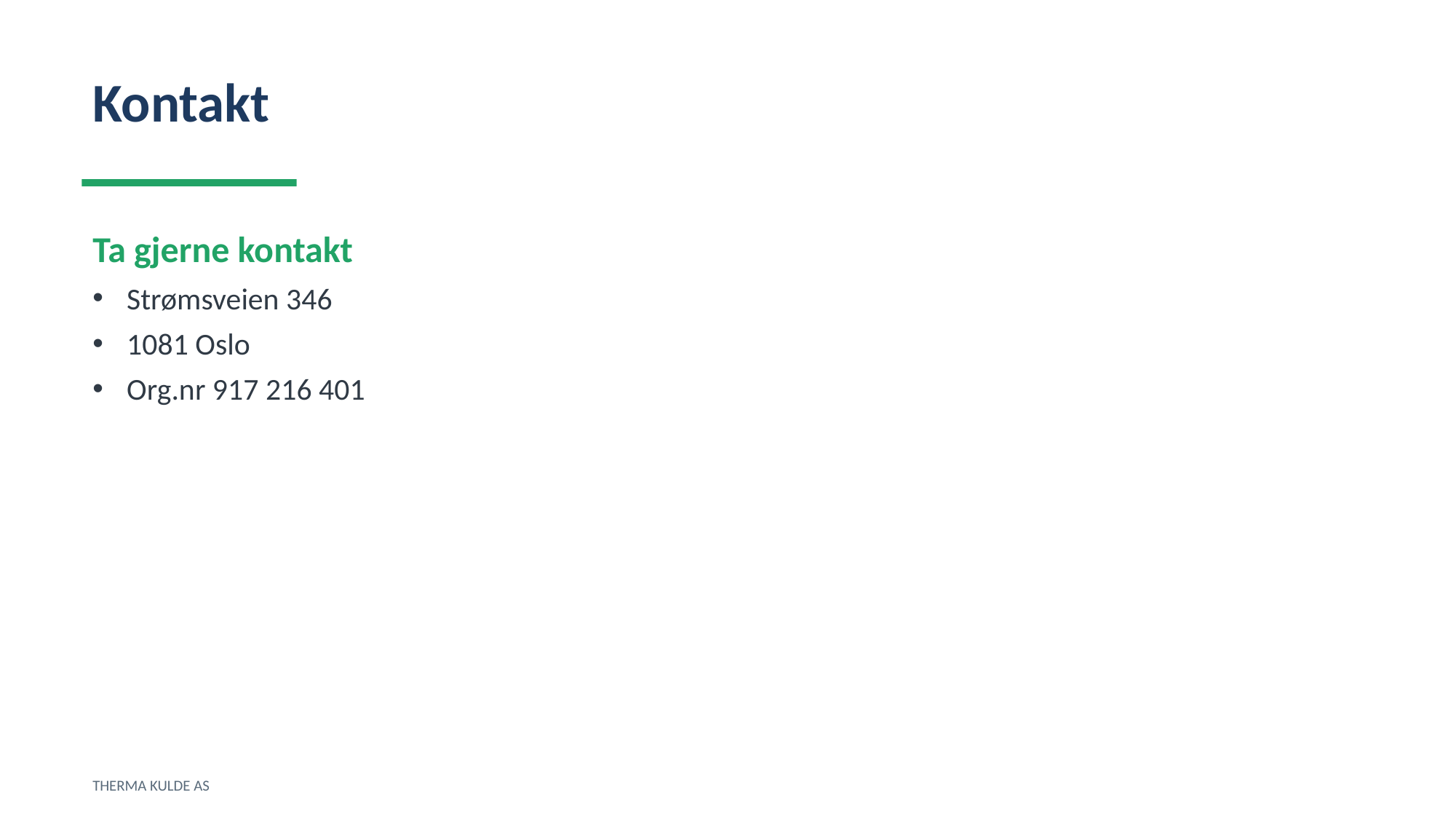

Kontakt

Ta gjerne kontakt
Strømsveien 346
1081 Oslo
Org.nr 917 216 401
THERMA KULDE AS